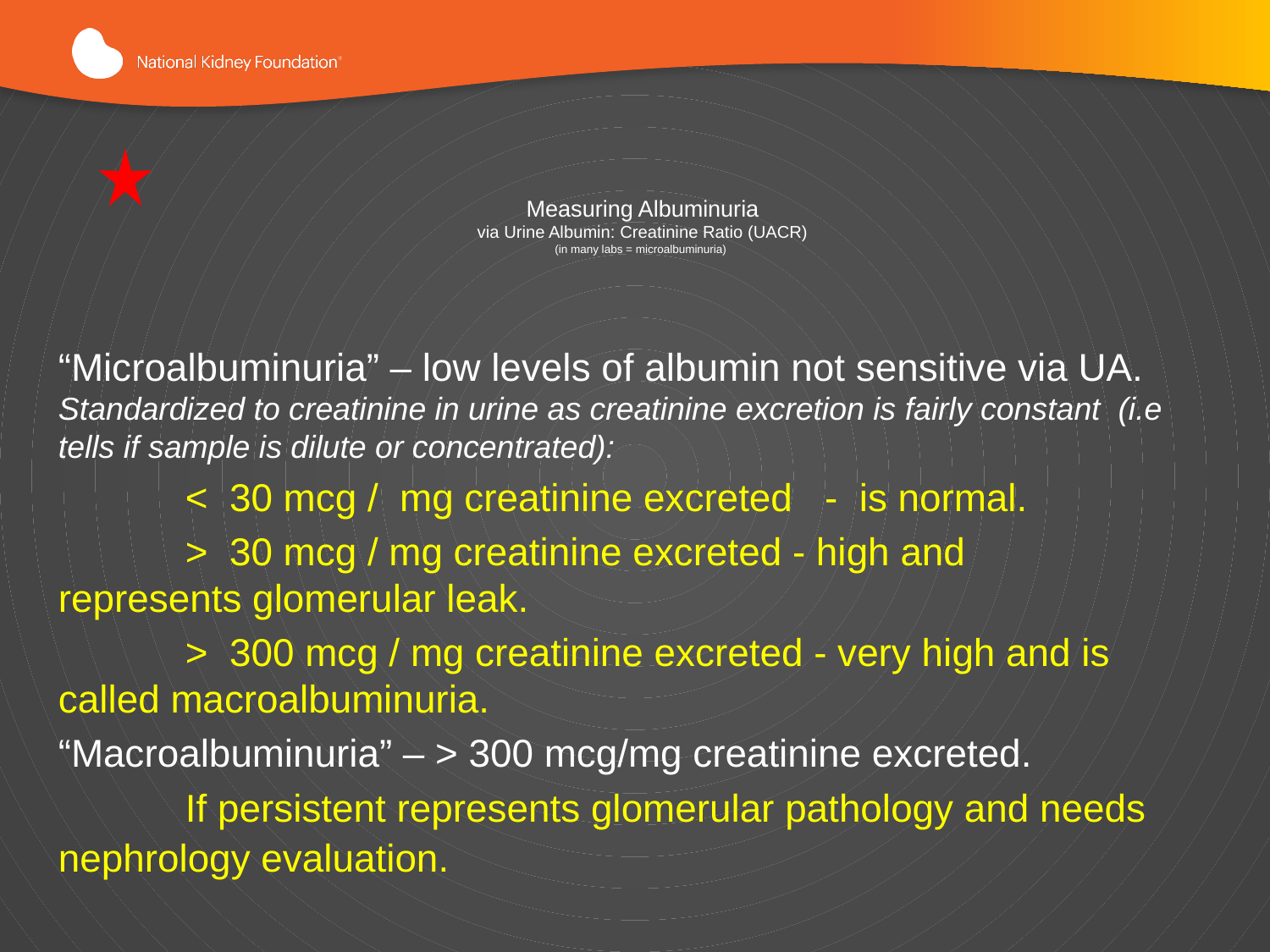

# Measuring Albuminuria via Urine Albumin: Creatinine Ratio (UACR) (in many labs = microalbuminuria)
“Microalbuminuria” – low levels of albumin not sensitive via UA.     Standardized to creatinine in urine as creatinine excretion is fairly constant  (i.e tells if sample is dilute or concentrated):
	<  30 mcg /  mg creatinine excreted   -  is normal.
	>  30 mcg / mg creatinine excreted - high and 	represents glomerular leak.
       	>  300 mcg / mg creatinine excreted - very high and is 	called macroalbuminuria.
“Macroalbuminuria” – > 300 mcg/mg creatinine excreted.
	If persistent represents glomerular pathology and needs 	nephrology evaluation.